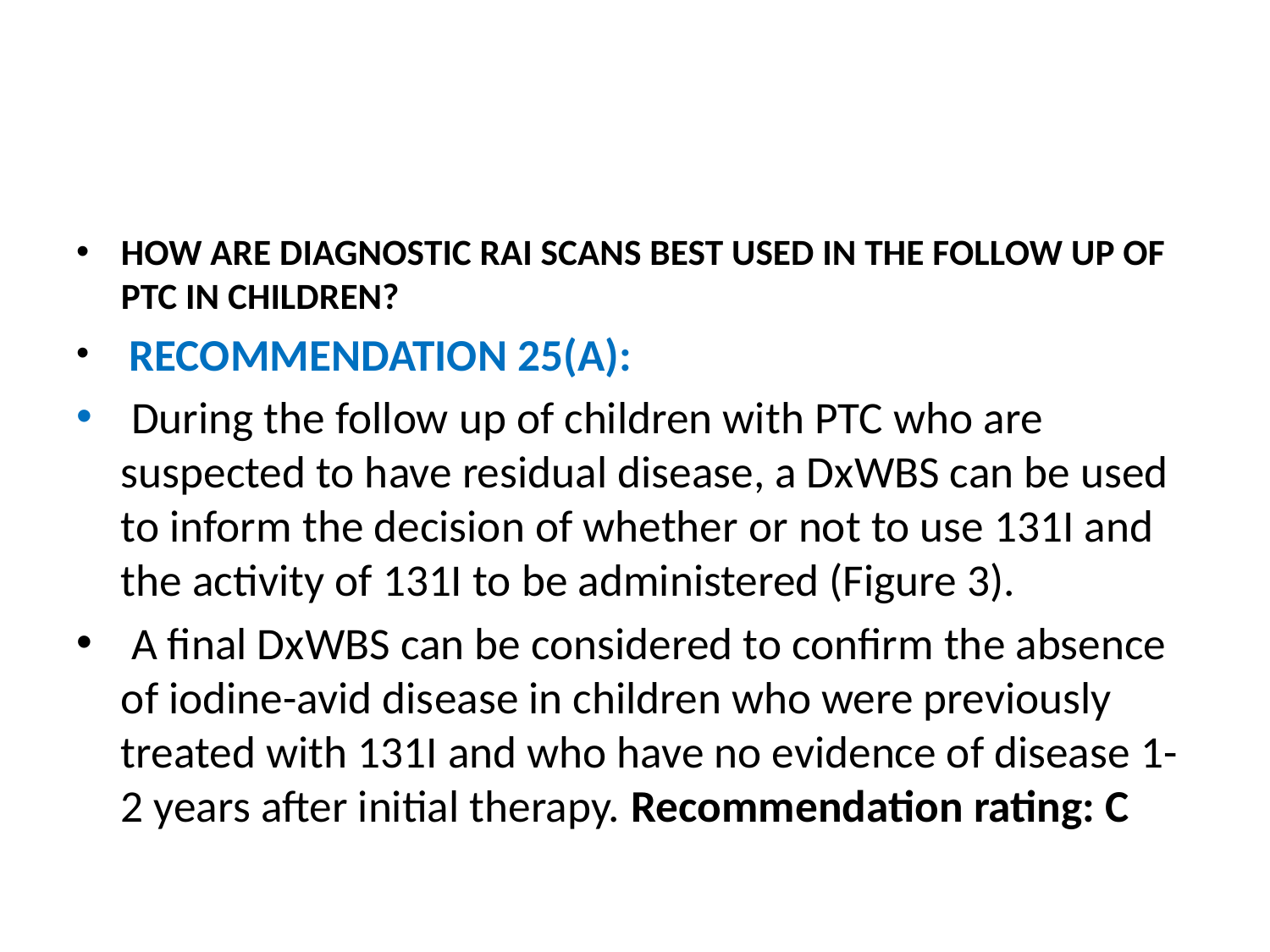

#
HOW ARE DIAGNOSTIC RAI SCANS BEST USED IN THE FOLLOW UP OF PTC IN CHILDREN?
 RECOMMENDATION 25(A):
 During the follow up of children with PTC who are suspected to have residual disease, a DxWBS can be used to inform the decision of whether or not to use 131I and the activity of 131I to be administered (Figure 3).
 A final DxWBS can be considered to confirm the absence of iodine-avid disease in children who were previously treated with 131I and who have no evidence of disease 1-2 years after initial therapy. Recommendation rating: C